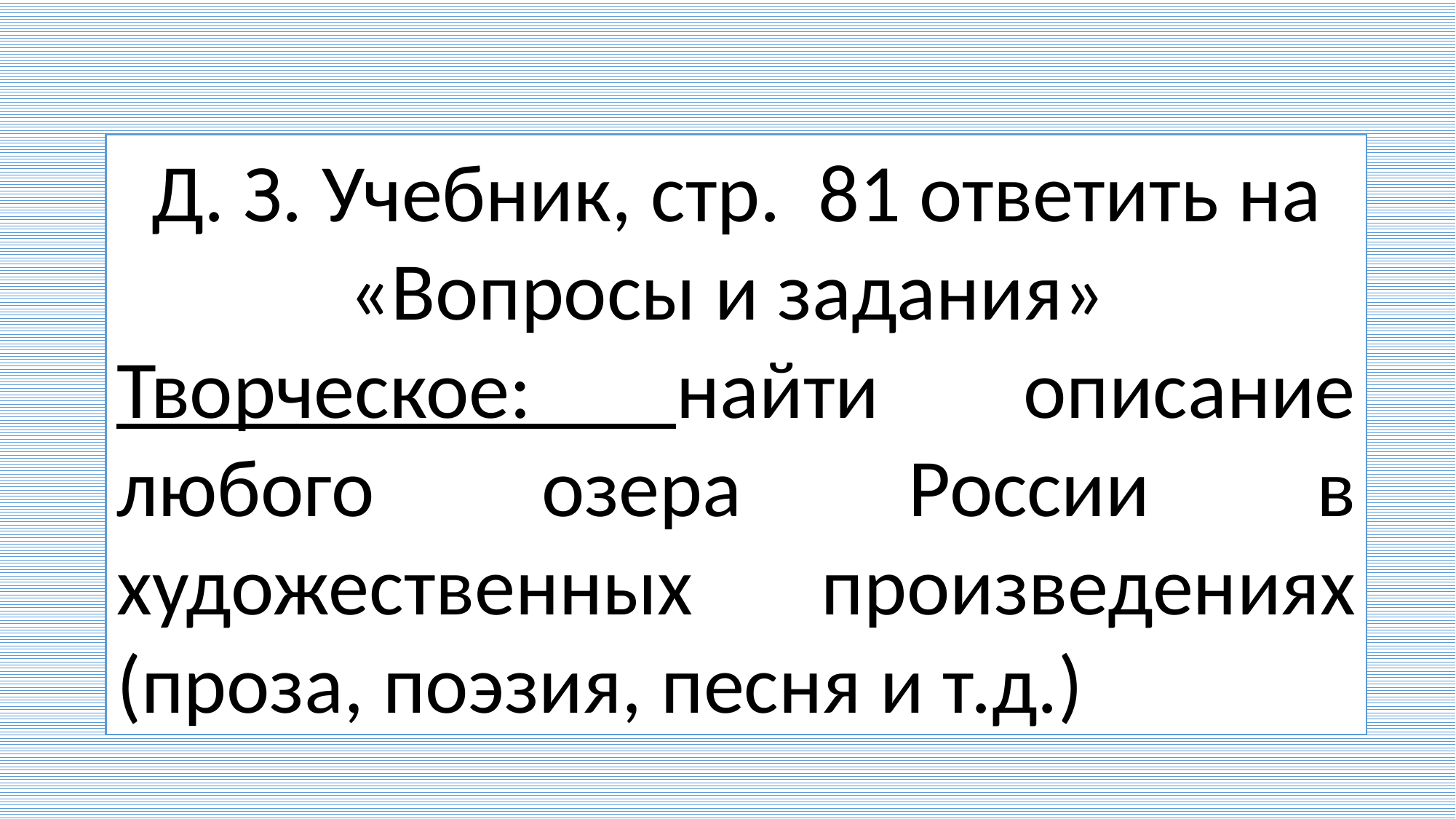

Д. З. Учебник, стр.  81 ответить на «Вопросы и задания»
Творческое: найти описание любого озера России в художественных произведениях (проза, поэзия, песня и т.д.)